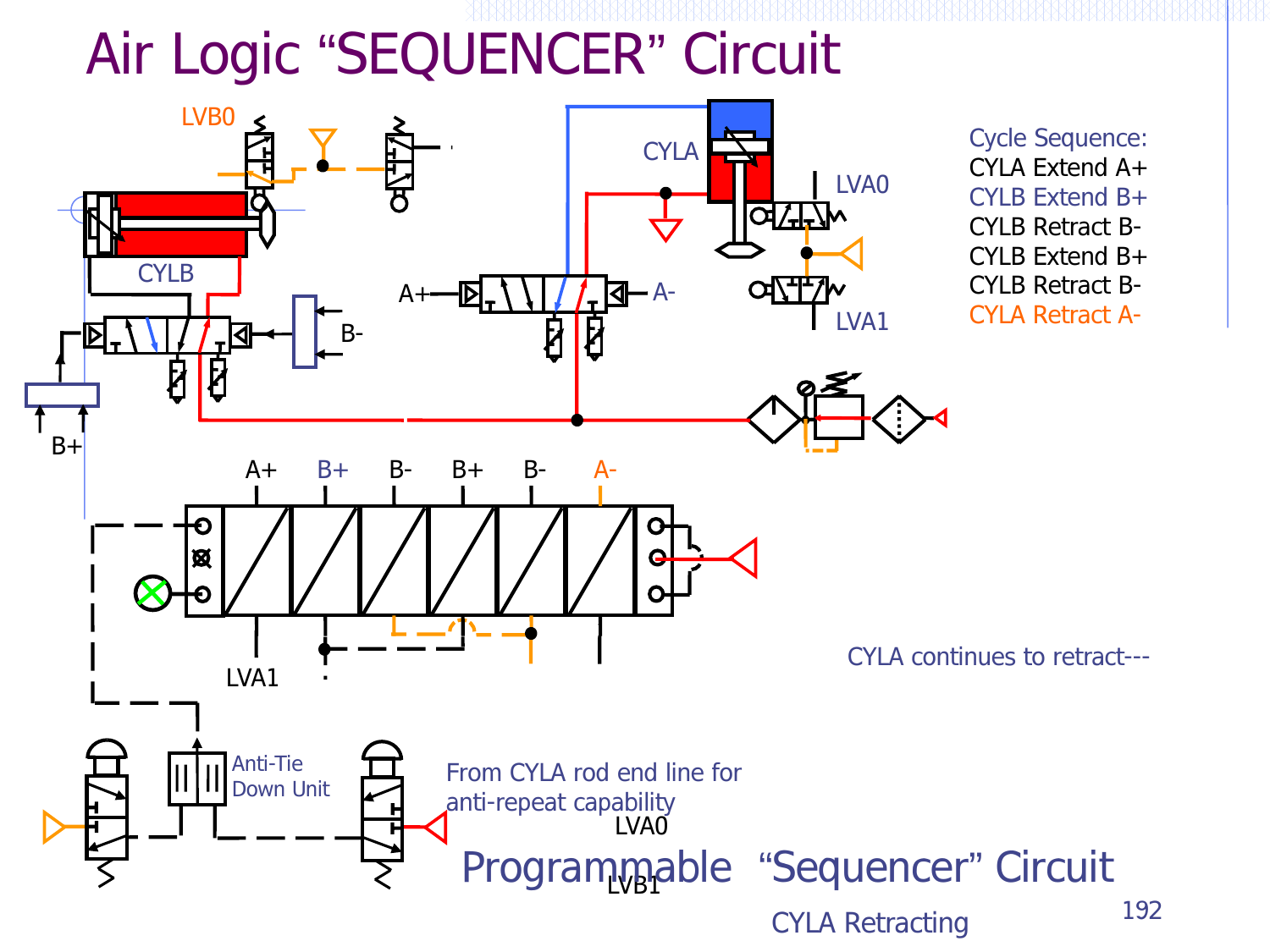

Air Logic “SEQUENCER” Circuit
LVB0

Cycle Sequence: CYLA Extend A+ CYLB Extend B+ CYLB Retract B- CYLB Extend B+ CYLB Retract B- CYLA Retract A-

CYLA

LVA0

CYLB

A-
A+

LVA1

B-

B+

A+     B+     B-     B+     B-      A-

CYLA continues to retract---

LVA1																		 LVA0 						LVB1     								 LVB0

Anti-Tie Down Unit

From CYLA rod end line for anti-repeat capability

Programmable  “Sequencer” Circuit 	  CYLA Retracting

192